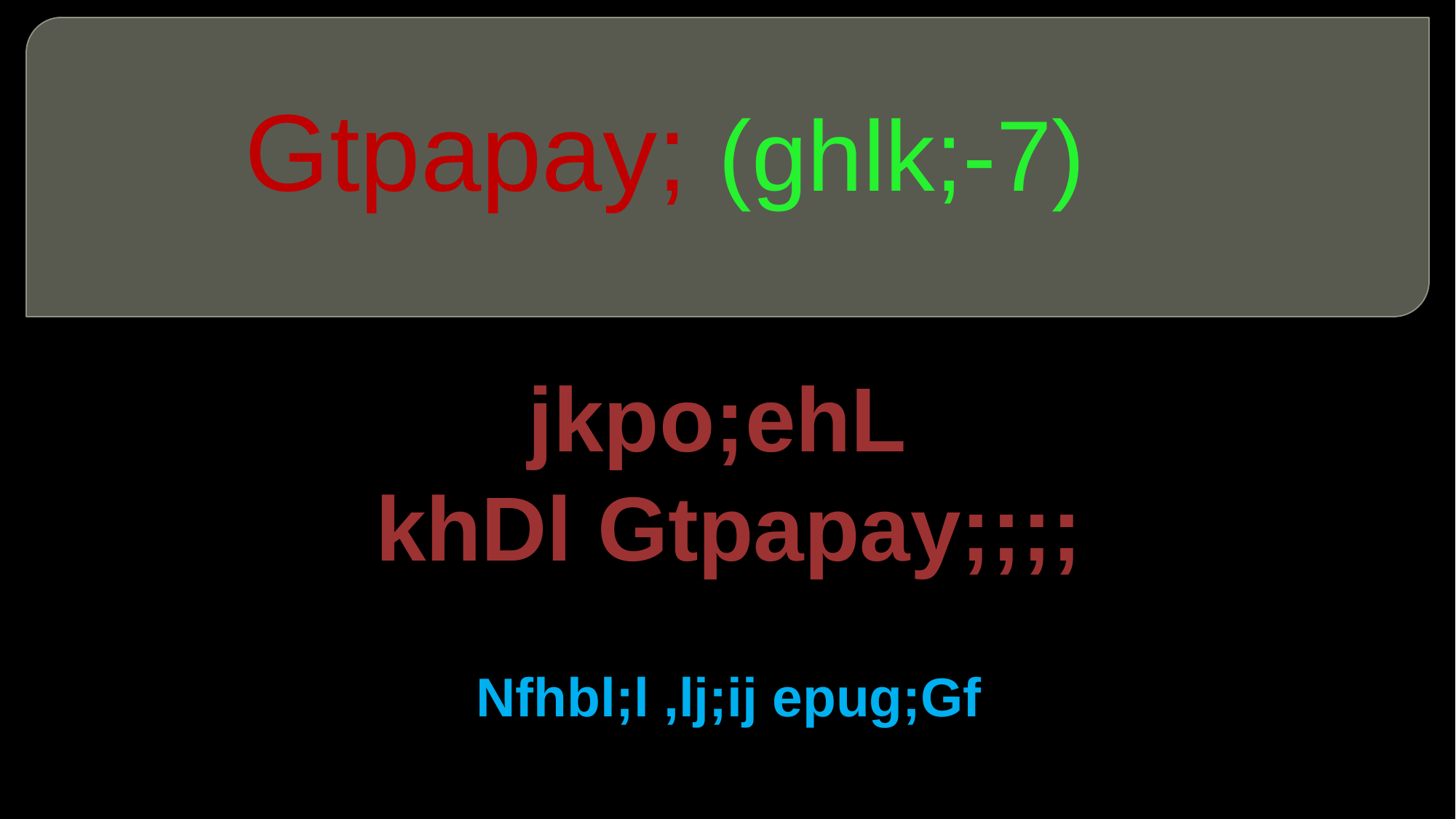

# Gtpapay; (ghlk;-7)
jkpo;ehL
khDl Gtpapay;;;;

Nfhbl;l ,lj;ij epug;Gf